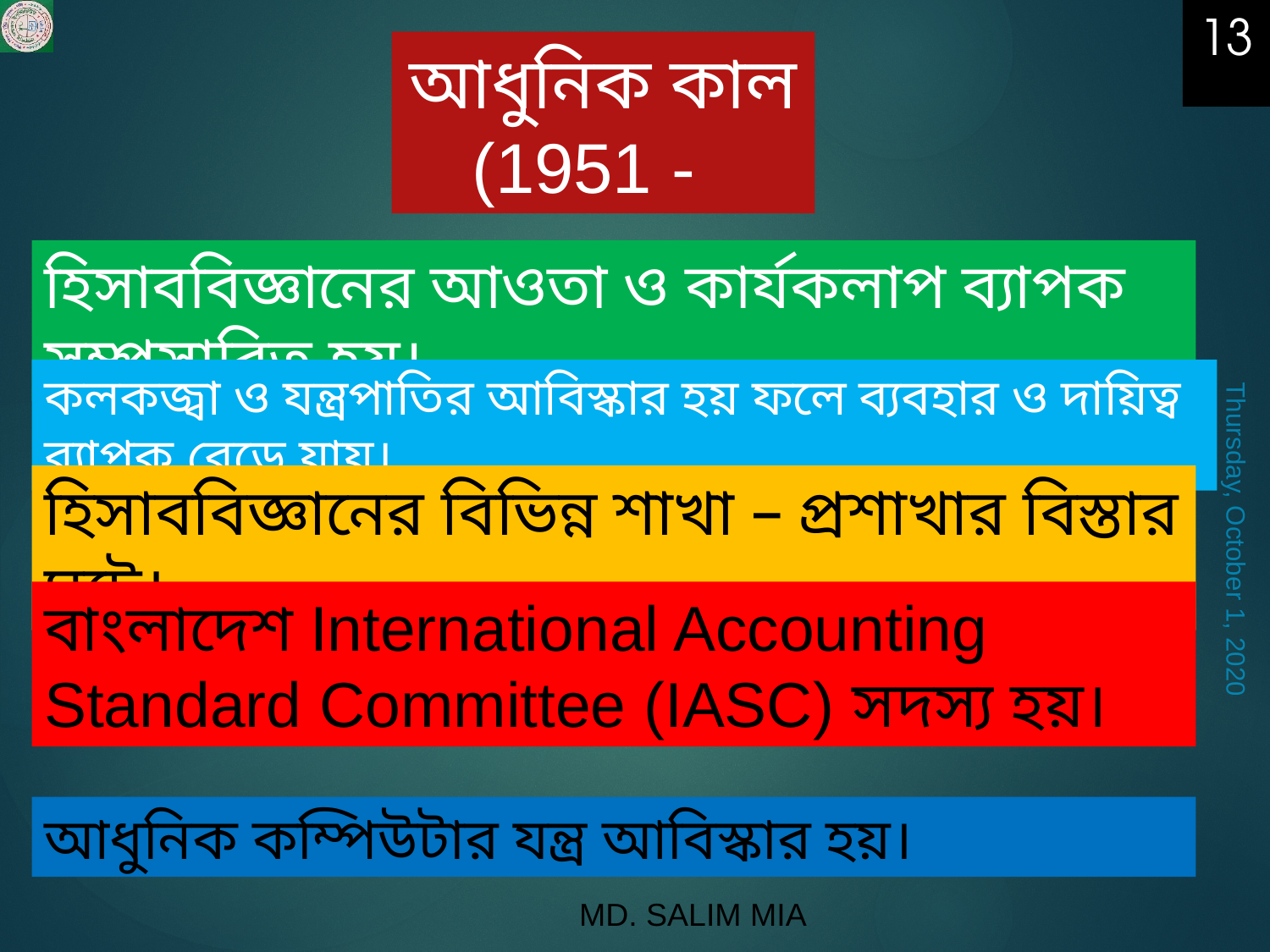

13
আধুনিক কাল
(1951 -
হিসাববিজ্ঞানের আওতা ও কার্যকলাপ ব্যাপক সম্প্রসারিত হয়।
কলকজ্বা ও যন্ত্রপাতির আবিস্কার হয় ফলে ব্যবহার ও দায়িত্ব ব্যাপক বেড়ে যায়।
হিসাববিজ্ঞানের বিভিন্ন শাখা – প্রশাখার বিস্তার ঘটে।
Thursday, October 1, 2020
বাংলাদেশ International Accounting Standard Committee (IASC) সদস্য হয়।
আধুনিক কম্পিউটার যন্ত্র আবিস্কার হয়।